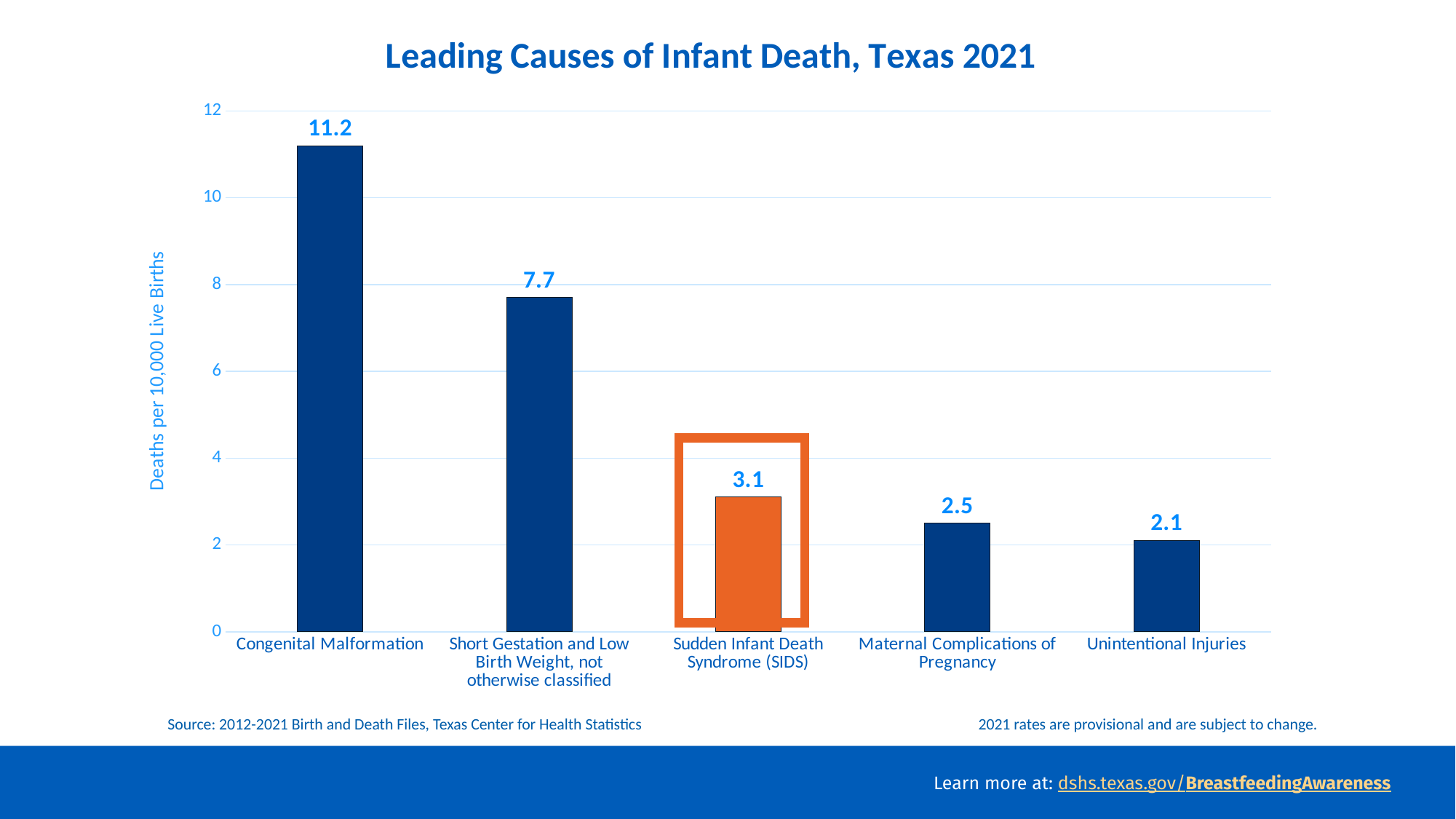

### Chart: Leading Causes of Infant Death, Texas 2021

| Category | Source: 2021 Death Files, Texas Center for Health Statistics |
|---|---|
| Congenital Malformation | 11.2 |
| Short Gestation and Low Birth Weight, not otherwise classified | 7.7 |
| Sudden Infant Death Syndrome (SIDS) | 3.1 |
| Maternal Complications of Pregnancy | 2.5 |
| Unintentional Injuries | 2.1 |
Source: 2012-2021 Birth and Death Files, Texas Center for Health Statistics
2021 rates are provisional and are subject to change.